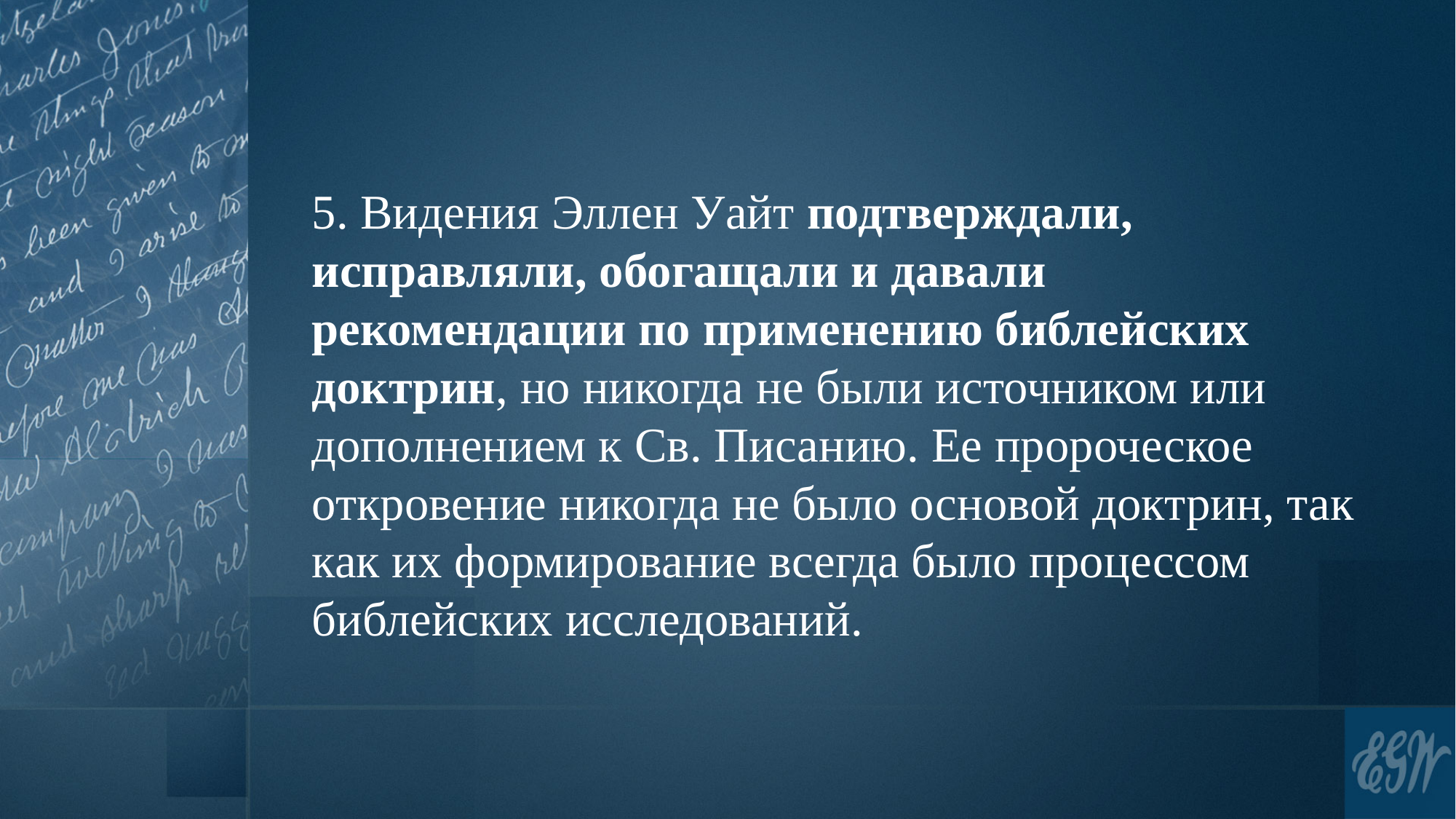

5. Видения Эллен Уайт подтверждали, исправляли, обогащали и давали рекомендации по применению библейских доктрин, но никогда не были источником или дополнением к Св. Писанию. Ее пророческое откровение никогда не было основой доктрин, так как их формирование всегда было процессом библейских исследований.